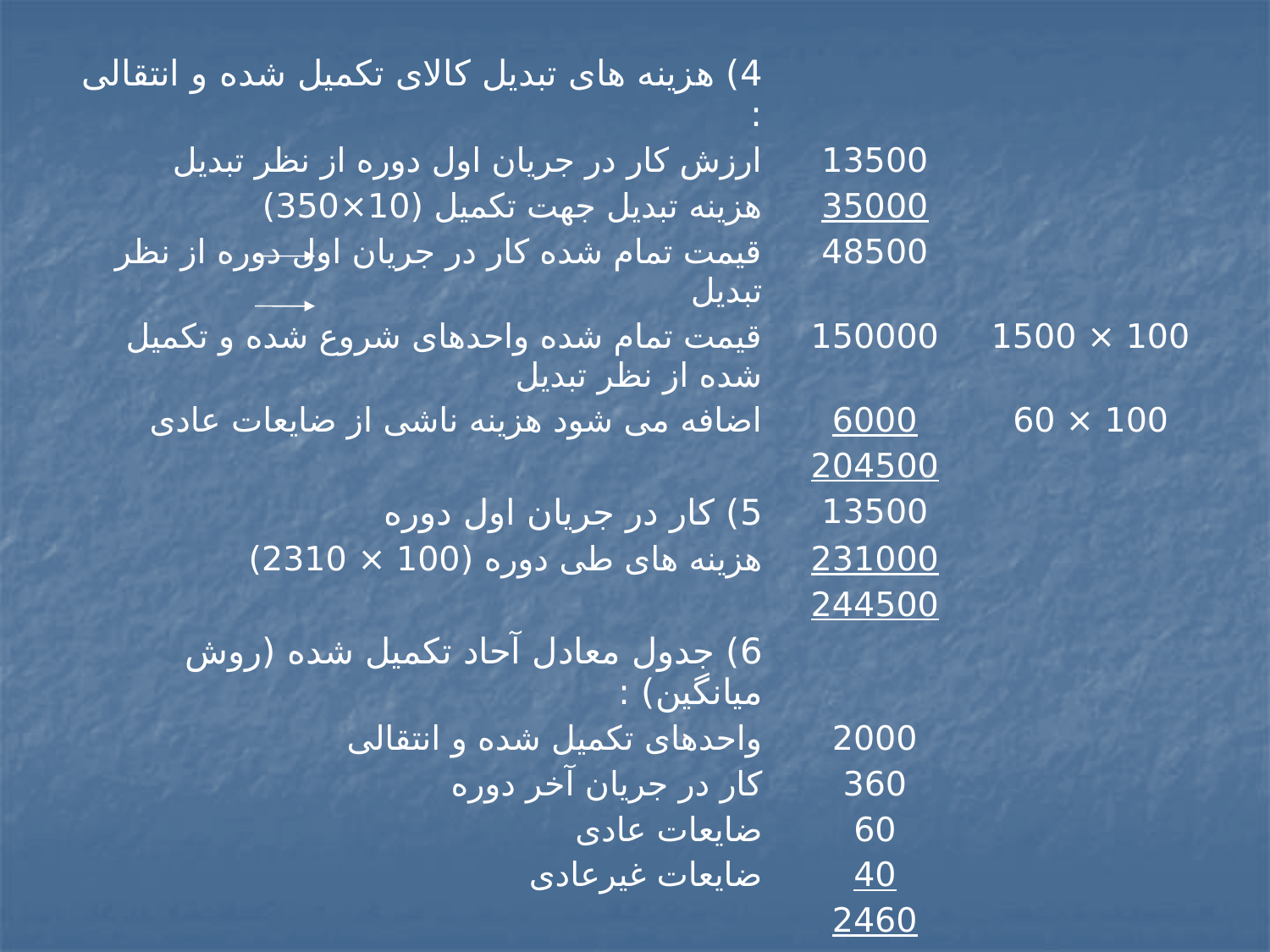

| 4) هزینه های تبدیل کالای تکمیل شده و انتقالی : |  |  |
| --- | --- | --- |
| ارزش کار در جریان اول دوره از نظر تبدیل | 13500 |  |
| هزینه تبدیل جهت تکمیل (10×350) | 35000 |  |
| قیمت تمام شده کار در جریان اول دوره از نظر تبدیل | 48500 |  |
| قیمت تمام شده واحدهای شروع شده و تکمیل شده از نظر تبدیل | 150000 | 100 × 1500 |
| اضافه می شود هزینه ناشی از ضایعات عادی | 6000 | 100 × 60 |
|  | 204500 |  |
| 5) کار در جریان اول دوره | 13500 |  |
| هزینه های طی دوره (100 × 2310) | 231000 |  |
|  | 244500 |  |
| 6) جدول معادل آحاد تکمیل شده (روش میانگین) : |  |  |
| واحدهای تکمیل شده و انتقالی | 2000 |  |
| کار در جریان آخر دوره | 360 |  |
| ضایعات عادی | 60 |  |
| ضایعات غیرعادی | 40 |  |
|  | 2460 |  |
| 7) کار در جریان اول دوره | 13500 |  |
| هزینه های طی دوره (100 × 2460) | 246000 |  |
|  | 359500 |  |